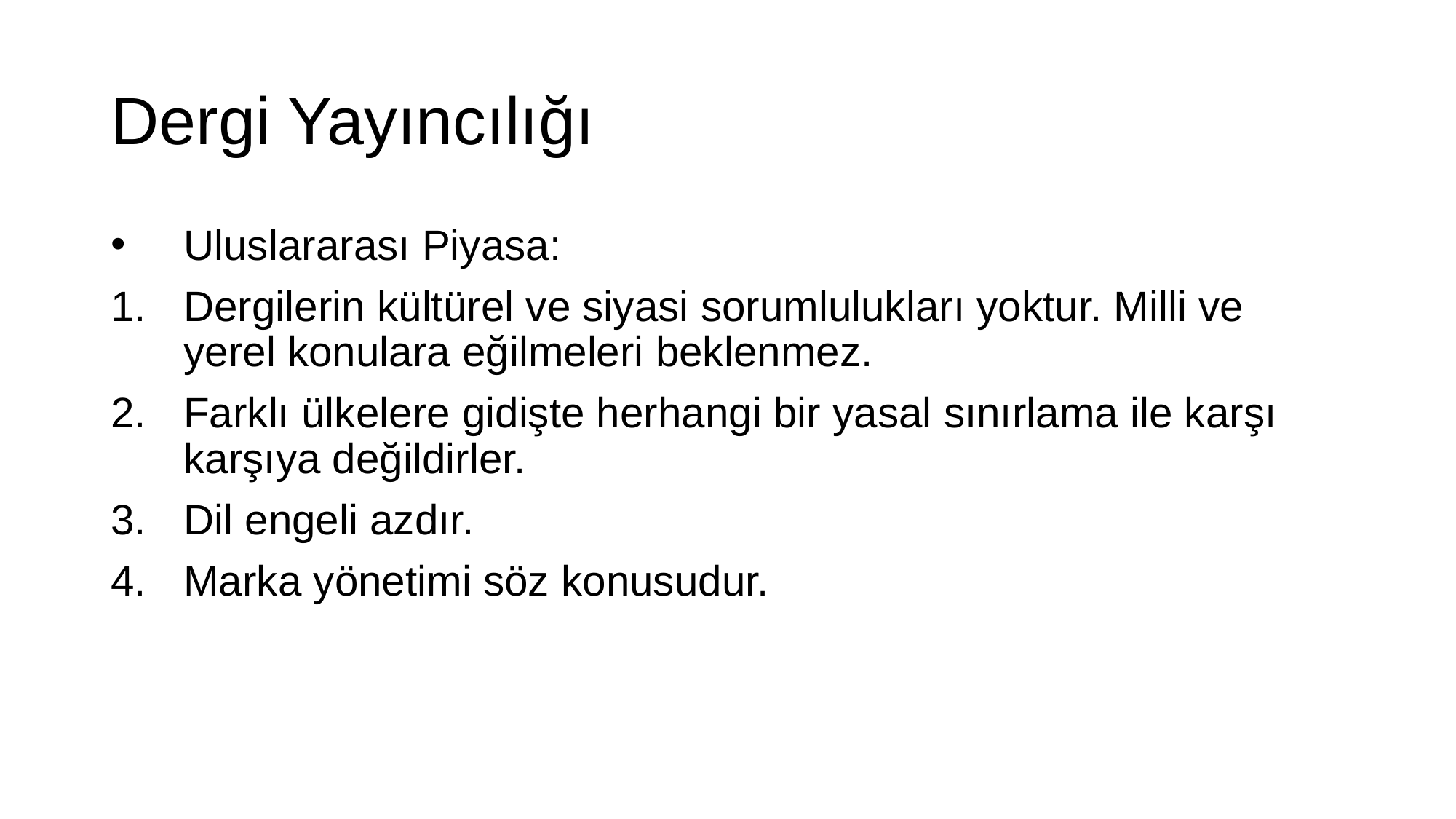

# Dergi Yayıncılığı
Uluslararası Piyasa:
Dergilerin kültürel ve siyasi sorumlulukları yoktur. Milli ve yerel konulara eğilmeleri beklenmez.
Farklı ülkelere gidişte herhangi bir yasal sınırlama ile karşı karşıya değildirler.
Dil engeli azdır.
Marka yönetimi söz konusudur.